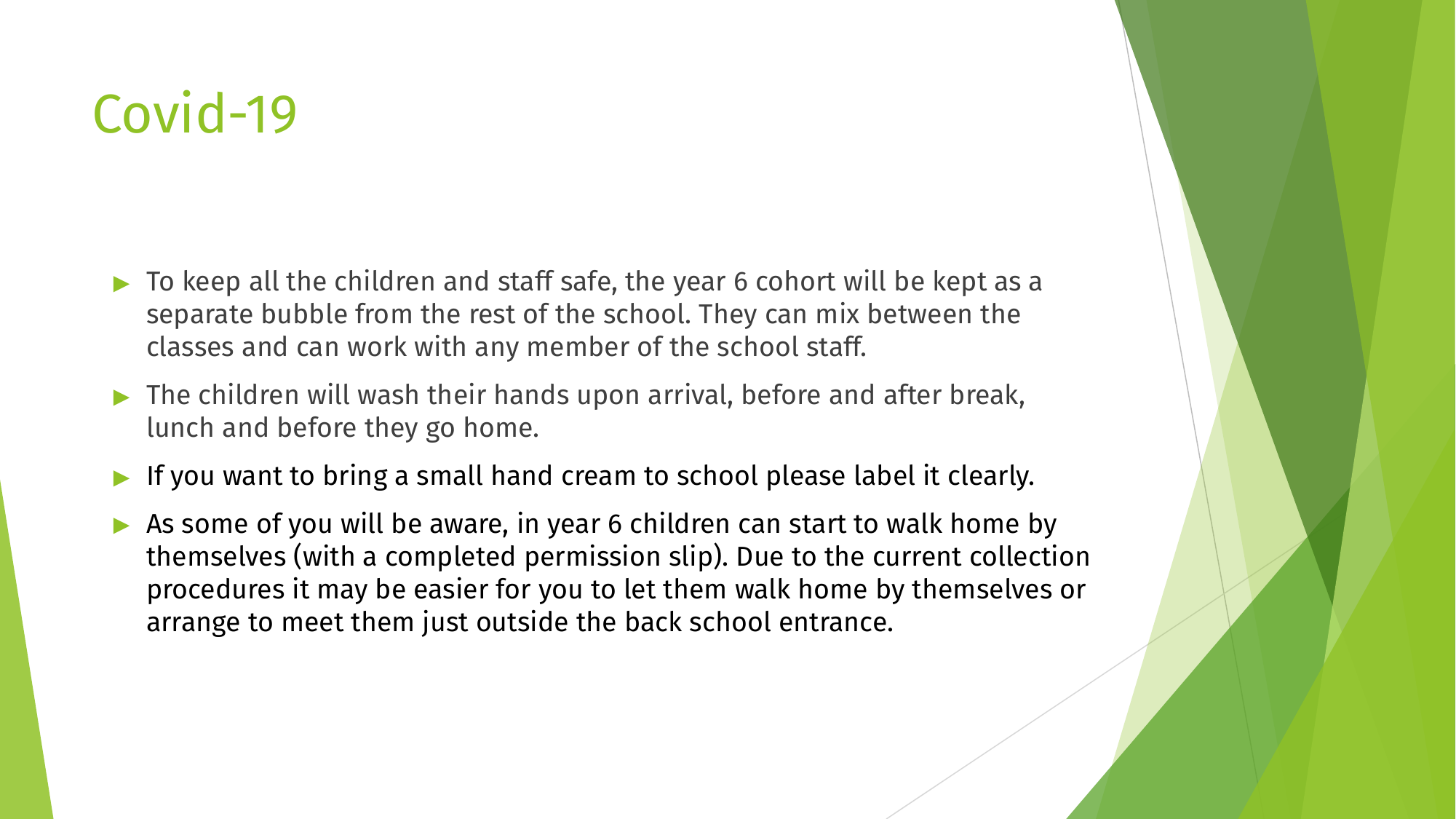

# Covid-19
To keep all the children and staff safe, the year 6 cohort will be kept as a separate bubble from the rest of the school. They can mix between the classes and can work with any member of the school staff.
The children will wash their hands upon arrival, before and after break, lunch and before they go home.
If you want to bring a small hand cream to school please label it clearly.
As some of you will be aware, in year 6 children can start to walk home by themselves (with a completed permission slip). Due to the current collection procedures it may be easier for you to let them walk home by themselves or arrange to meet them just outside the back school entrance.